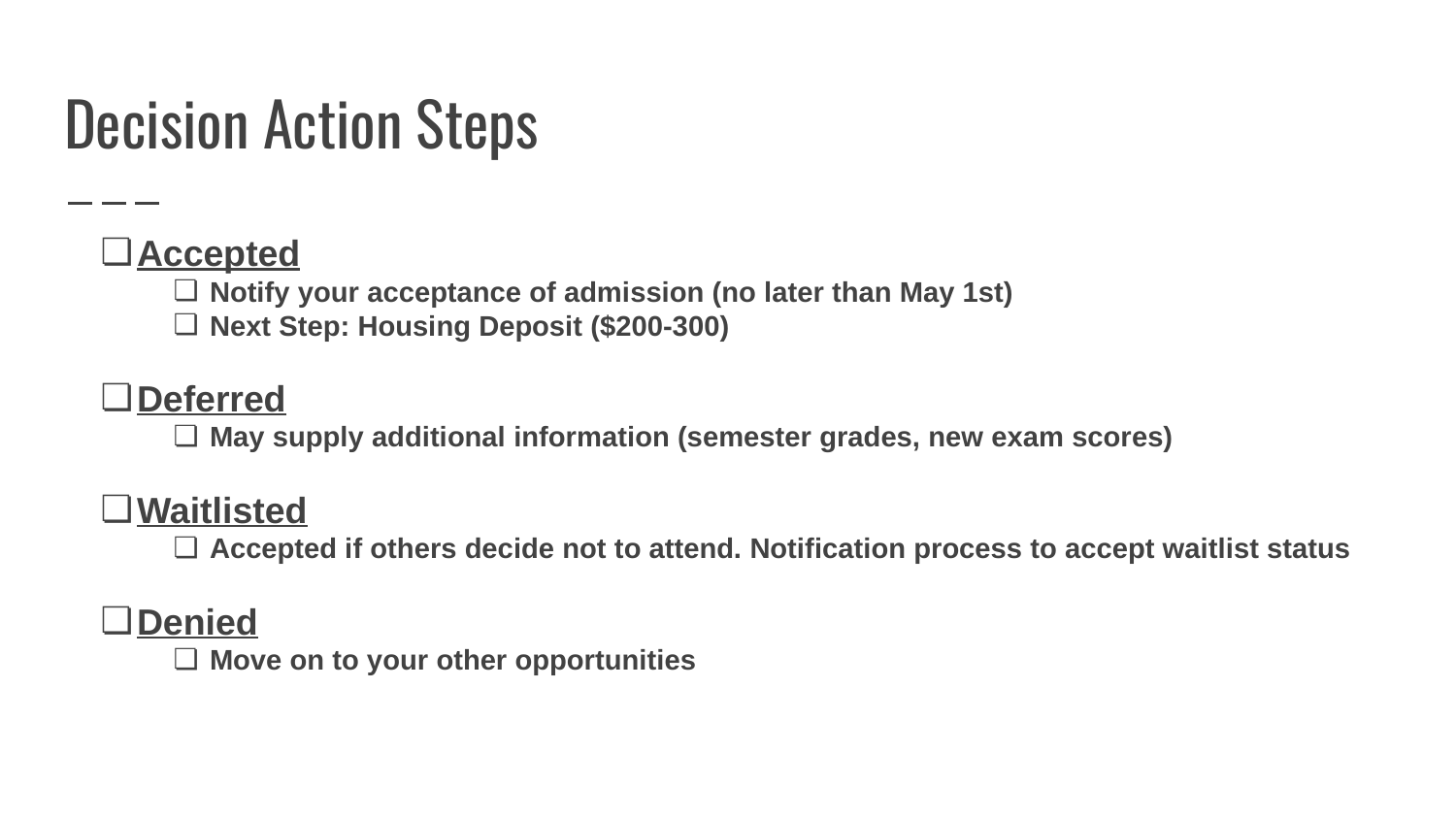

# Decision Action Steps
Accepted
Notify your acceptance of admission (no later than May 1st)
Next Step: Housing Deposit ($200-300)

Deferred
May supply additional information (semester grades, new exam scores)

Waitlisted
Accepted if others decide not to attend. Notification process to accept waitlist status

Denied
Move on to your other opportunities